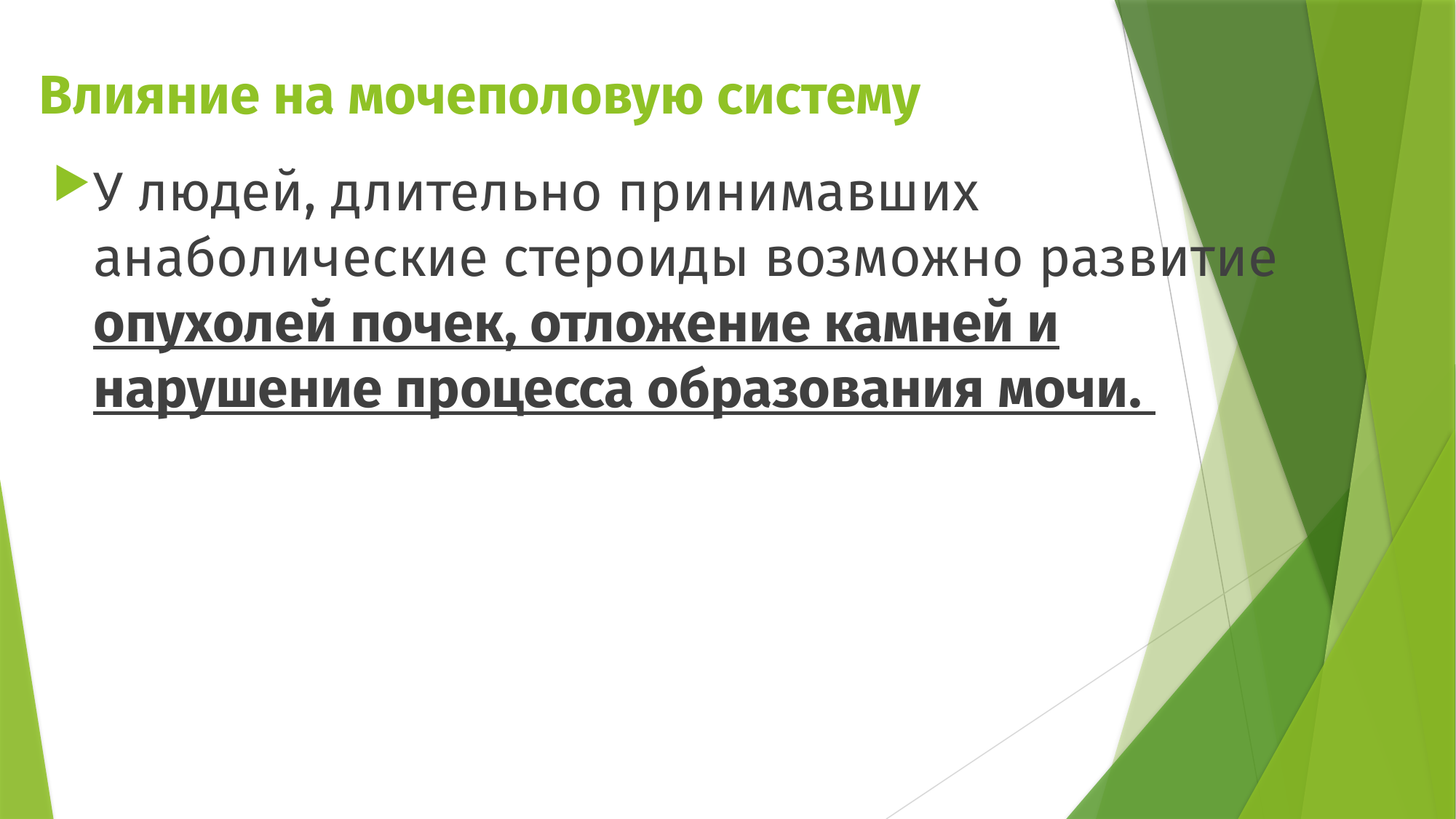

# Влияние на мочеполовую систему
У людей, длительно принимавших анаболические стероиды возможно развитие опухолей почек, отложение камней и нарушение процесса образования мочи.